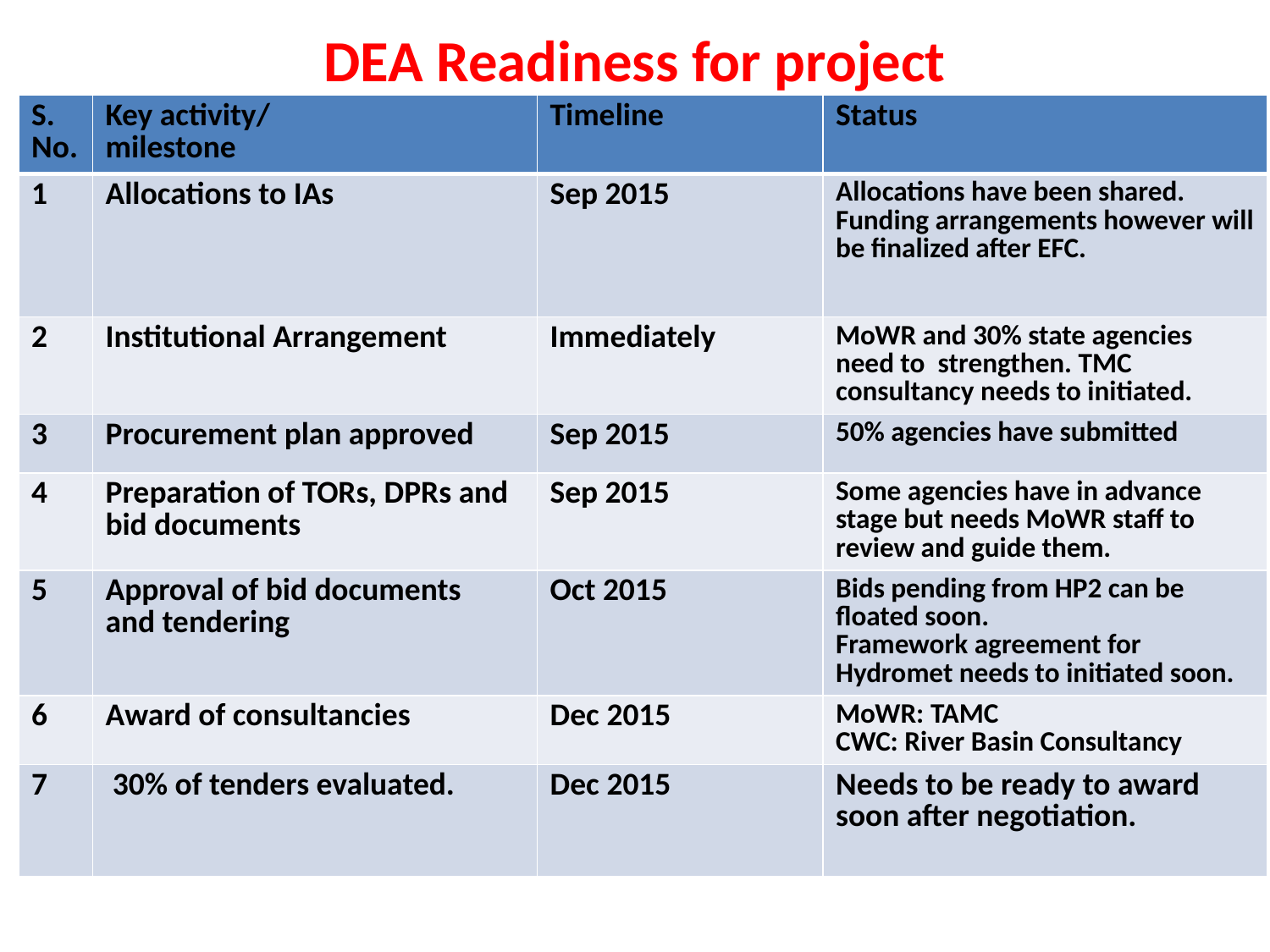

# DEA Readiness for project
| S. No. | Key activity/ milestone | Timeline | Status |
| --- | --- | --- | --- |
| 1 | Allocations to IAs | Sep 2015 | Allocations have been shared. Funding arrangements however will be finalized after EFC. |
| 2 | Institutional Arrangement | Immediately | MoWR and 30% state agencies need to strengthen. TMC consultancy needs to initiated. |
| 3 | Procurement plan approved | Sep 2015 | 50% agencies have submitted |
| 4 | Preparation of TORs, DPRs and bid documents | Sep 2015 | Some agencies have in advance stage but needs MoWR staff to review and guide them. |
| 5 | Approval of bid documents and tendering | Oct 2015 | Bids pending from HP2 can be floated soon. Framework agreement for Hydromet needs to initiated soon. |
| 6 | Award of consultancies | Dec 2015 | MoWR: TAMC CWC: River Basin Consultancy |
| 7 | 30% of tenders evaluated. | Dec 2015 | Needs to be ready to award soon after negotiation. |